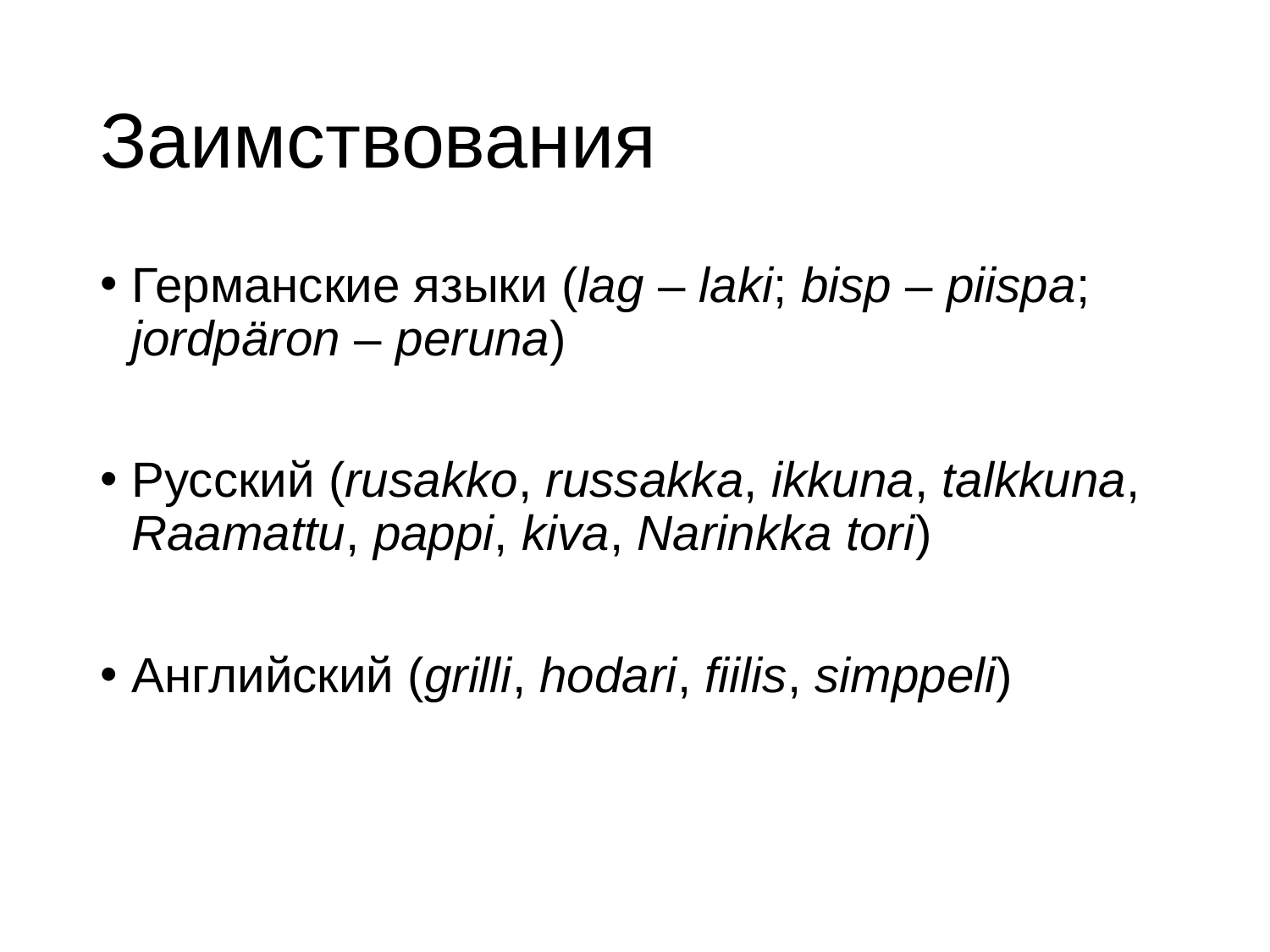

# Заимствования
Германские языки (lag – laki; bisp – piispa; jordpäron – peruna)

Русский (rusakko, russakka, ikkuna, talkkuna, Raamattu, pappi, kiva, Narinkka tori)

Английский (grilli, hodari, fiilis, simppeli)